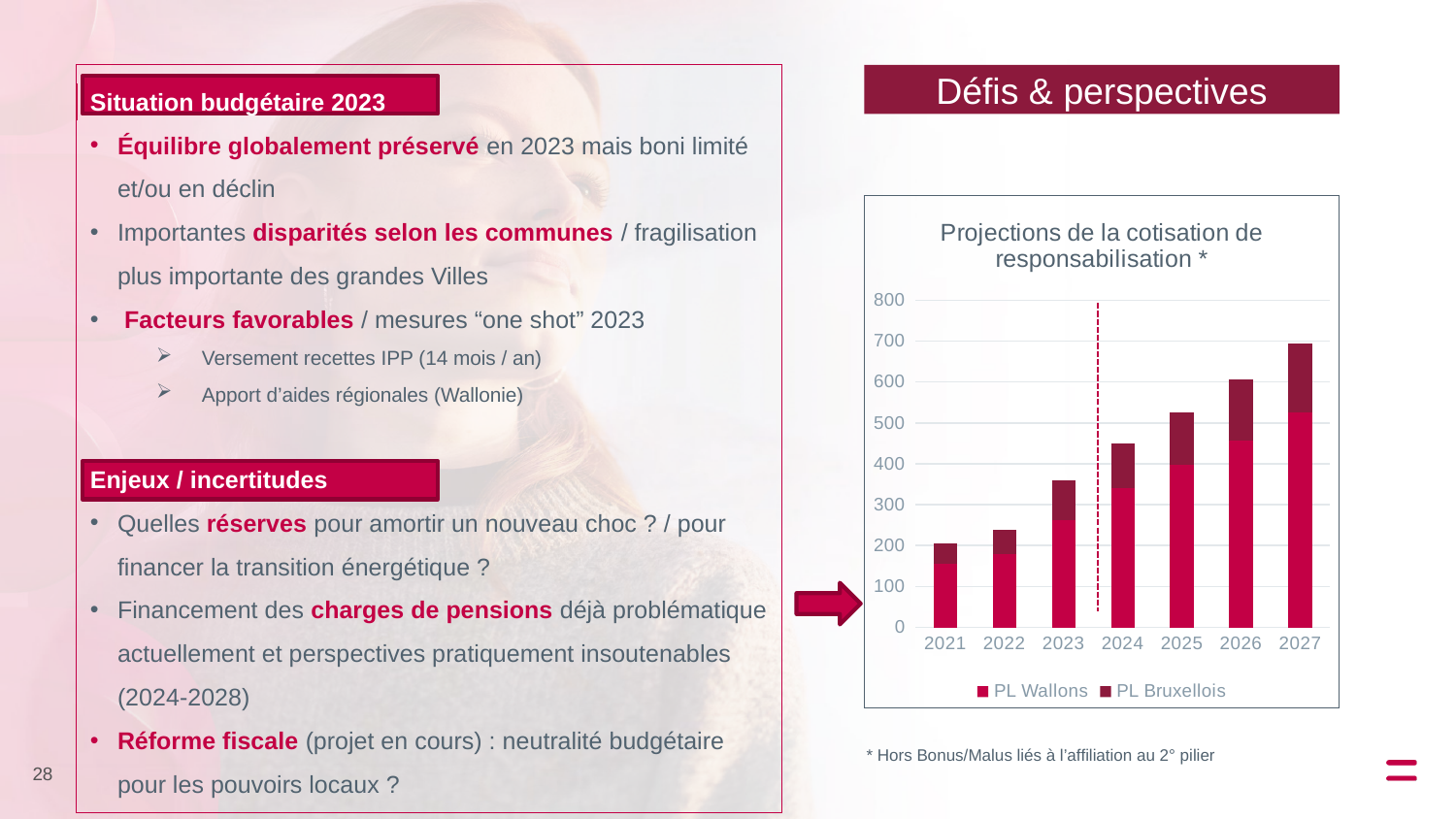

Situation budgétaire 2023
Équilibre globalement préservé en 2023 mais boni limité et/ou en déclin
Importantes disparités selon les communes / fragilisation plus importante des grandes Villes
 Facteurs favorables / mesures “one shot” 2023
Versement recettes IPP (14 mois / an)
Apport d’aides régionales (Wallonie)

Enjeux / incertitudes
Quelles réserves pour amortir un nouveau choc ? / pour financer la transition énergétique ?
Financement des charges de pensions déjà problématique actuellement et perspectives pratiquement insoutenables (2024-2028)
Réforme fiscale (projet en cours) : neutralité budgétaire pour les pouvoirs locaux ?
Défis & perspectives

### Chart: Projections de la cotisation de responsabilisation *

| Category | PL Wallons | PL Bruxellois |
|---|---|---|
| 2021 | 156.59267375999997 | 49.794859630000005 |
| 2022 | 180.43763893000008 | 59.034691509999995 |
| 2023 | 262.85105497 | 96.16584943000001 |
| 2024 | 340.99105579 | 108.85391368 |
| 2025 | 396.8253387699999 | 129.24171575000003 |
| 2026 | 456.37121688999997 | 148.60674188 |
| 2027 | 525.2969037099999 | 169.05258397 |

* Hors Bonus/Malus liés à l’affiliation au 2° pilier